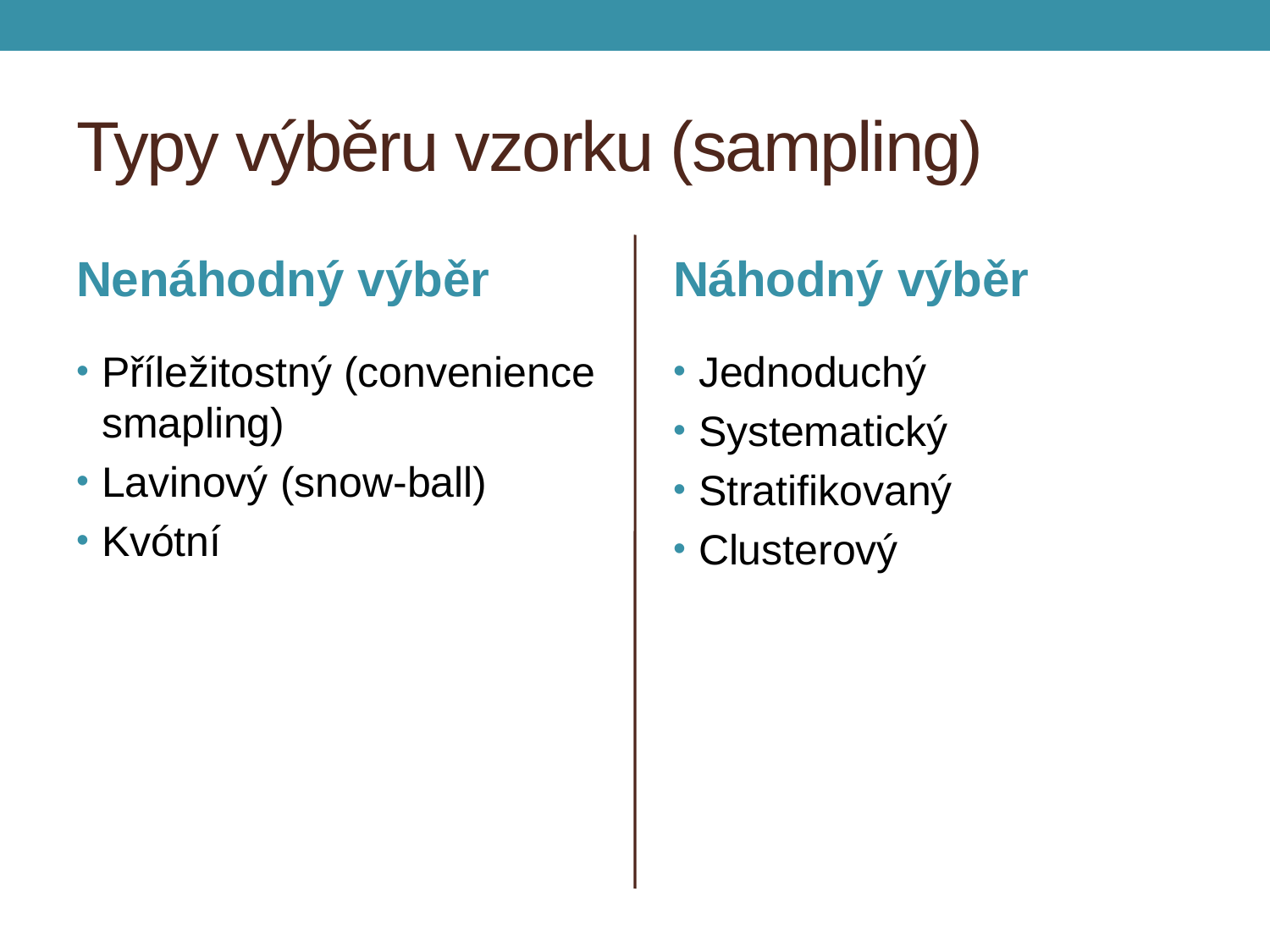

# Typy výběru vzorku (sampling)
Nenáhodný výběr
Náhodný výběr
Příležitostný (convenience smapling)
Lavinový (snow-ball)
Kvótní
Jednoduchý
Systematický
Stratifikovaný
Clusterový